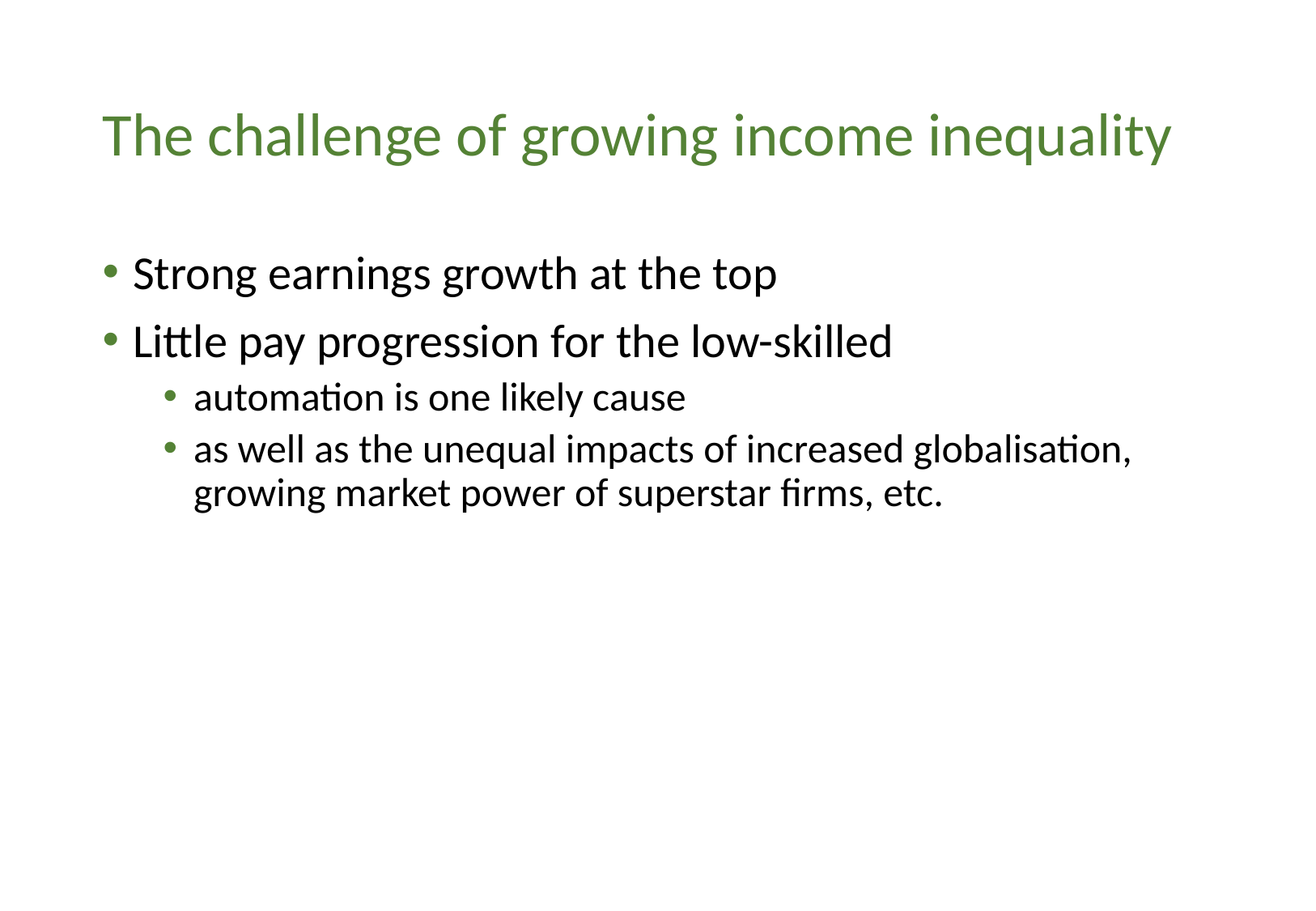

# The challenge of growing income inequality
Strong earnings growth at the top
Little pay progression for the low-skilled
automation is one likely cause
as well as the unequal impacts of increased globalisation, growing market power of superstar firms, etc.